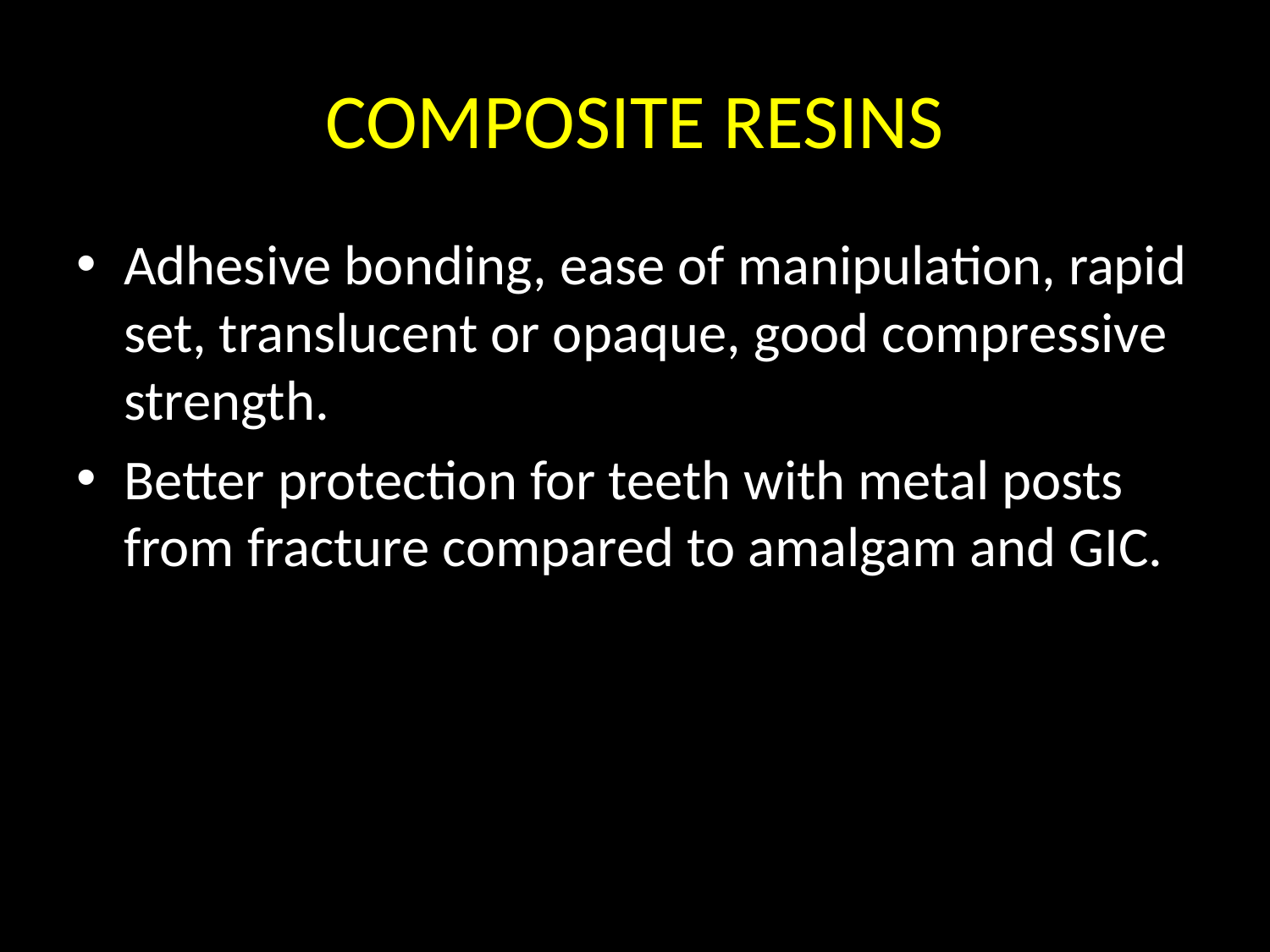

# COMPOSITE RESINS
Adhesive bonding, ease of manipulation, rapid set, translucent or opaque, good compressive strength.
Better protection for teeth with metal posts from fracture compared to amalgam and GIC.